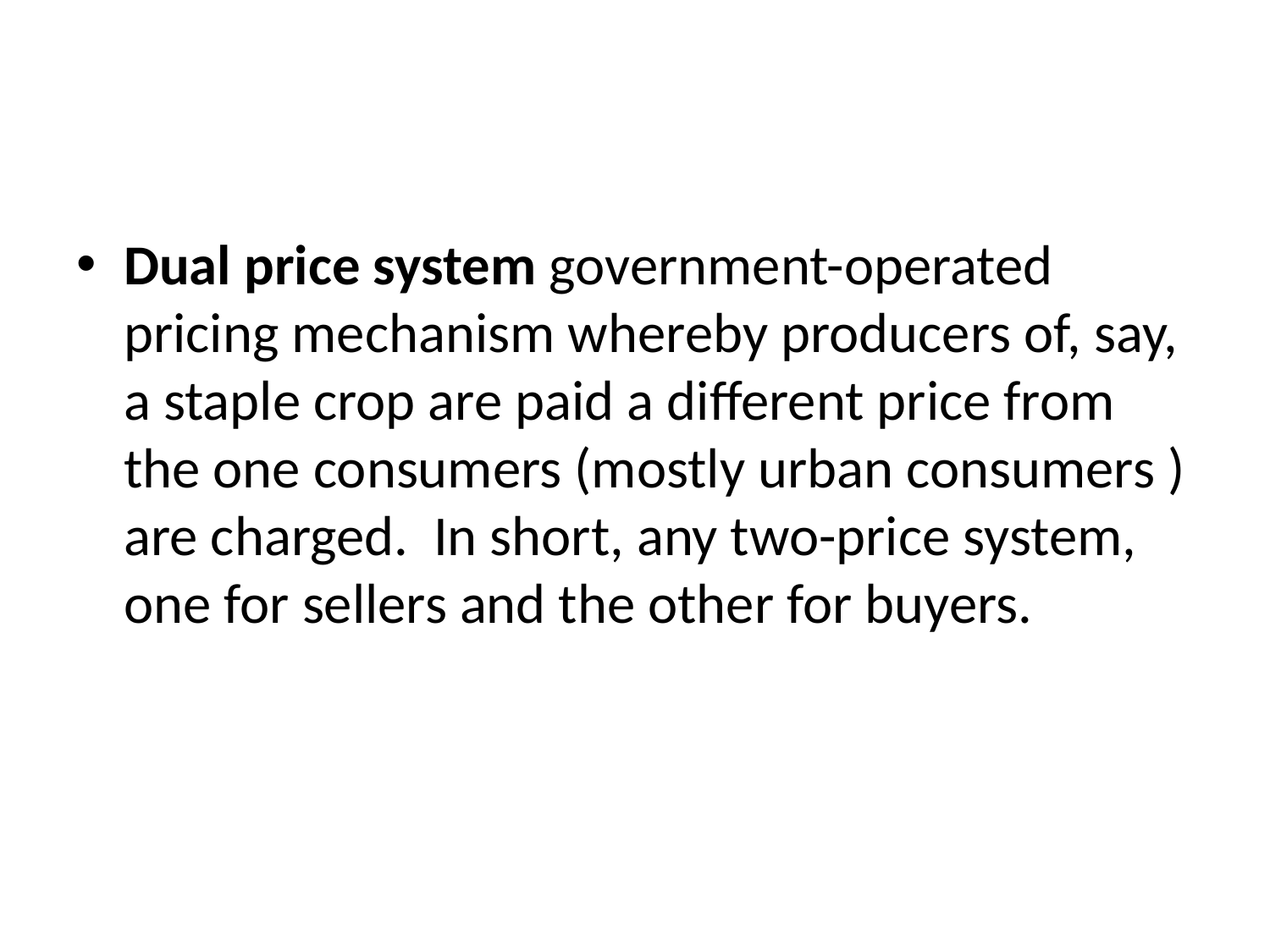

#
Dual price system government-operated pricing mechanism whereby producers of, say, a staple crop are paid a different price from the one consumers (mostly urban consumers ) are charged.  In short, any two-price system, one for sellers and the other for buyers.